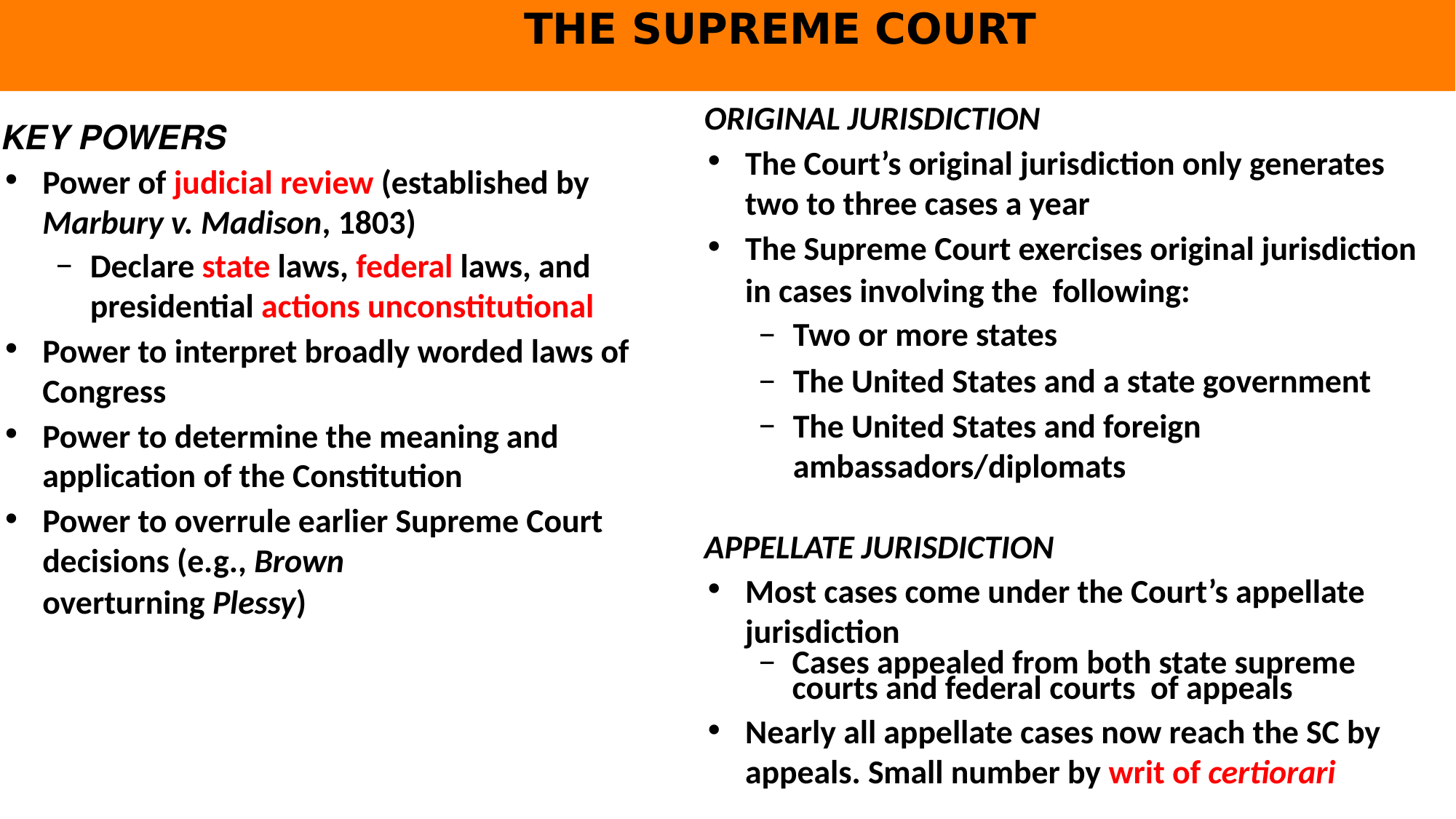

# THE SUPREME COURT
ORIGINAL JURISDICTION
The Court’s original jurisdiction only generates two to three cases a year
The Supreme Court exercises original jurisdiction in cases involving the  following:
Two or more states
The United States and a state government
The United States and foreign ambassadors/diplomats

APPELLATE JURISDICTION
Most cases come under the Court’s appellate jurisdiction
Cases appealed from both state supreme courts and federal courts  of appeals
Nearly all appellate cases now reach the SC by appeals. Small number by writ of certiorari
KEY POWERS
Power of judicial review (established by Marbury v. Madison, 1803)
Declare state laws, federal laws, and presidential actions unconstitutional
Power to interpret broadly worded laws of Congress
Power to determine the meaning and application of the Constitution
Power to overrule earlier Supreme Court decisions (e.g., Brown
overturning Plessy)